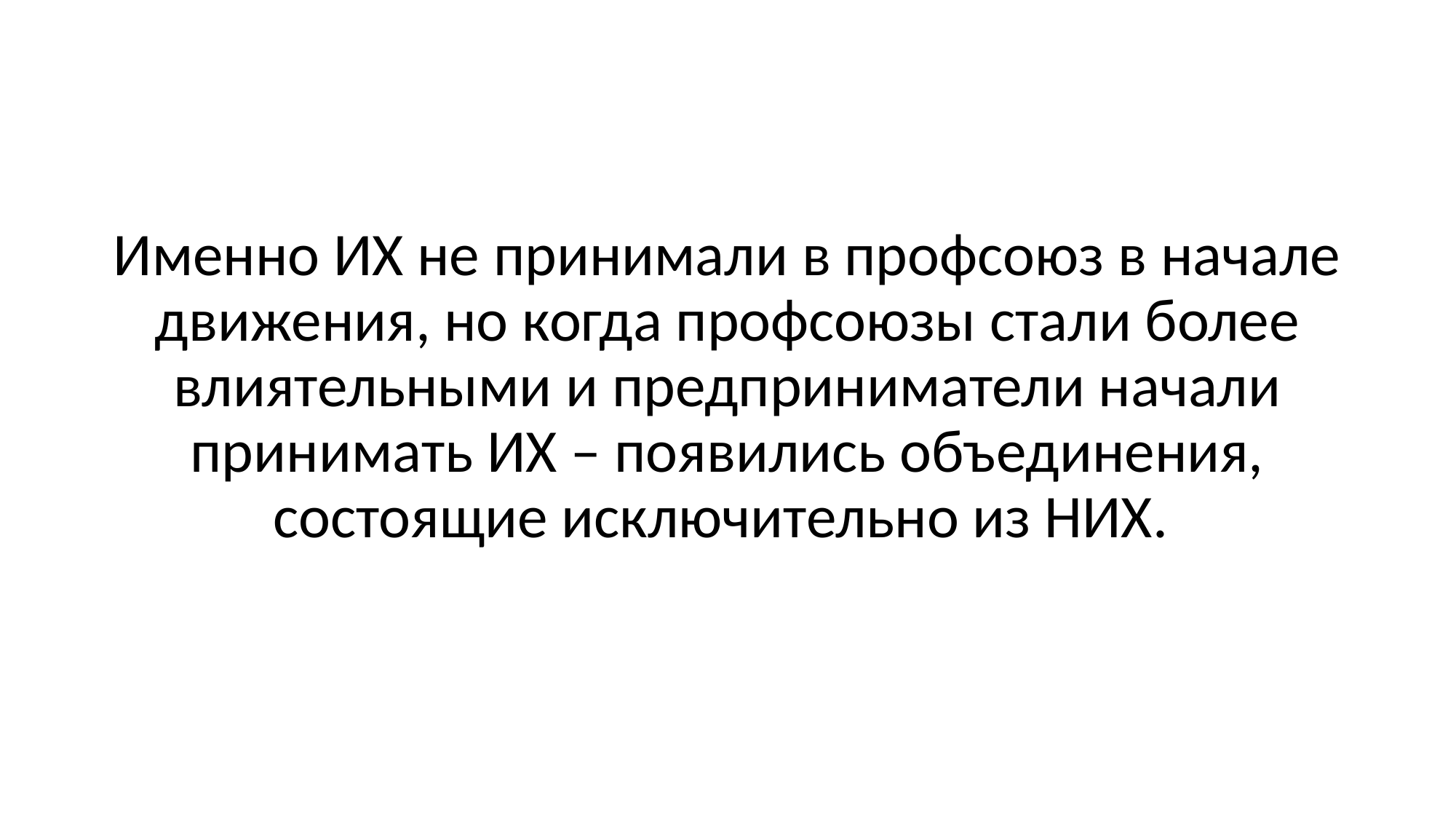

Именно ИХ не принимали в профсоюз в начале движения, но когда профсоюзы стали более влиятельными и предприниматели начали принимать ИХ – появились объединения, состоящие исключительно из НИХ.